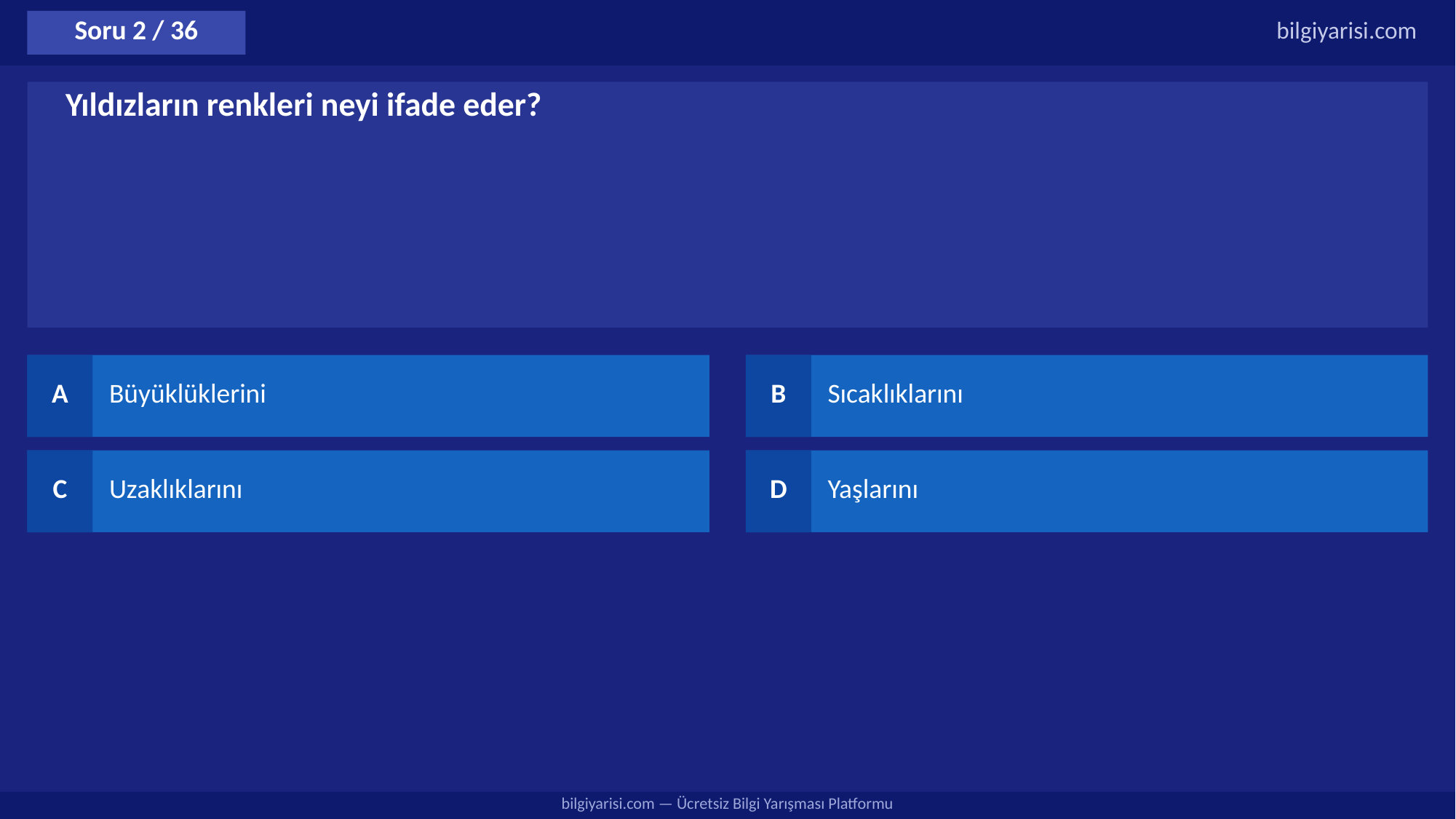

Soru 2 / 36
bilgiyarisi.com

Yıldızların renkleri neyi ifade eder?

A
Büyüklüklerini

B
Sıcaklıklarını

C
Uzaklıklarını

D
Yaşlarını
bilgiyarisi.com — Ücretsiz Bilgi Yarışması Platformu